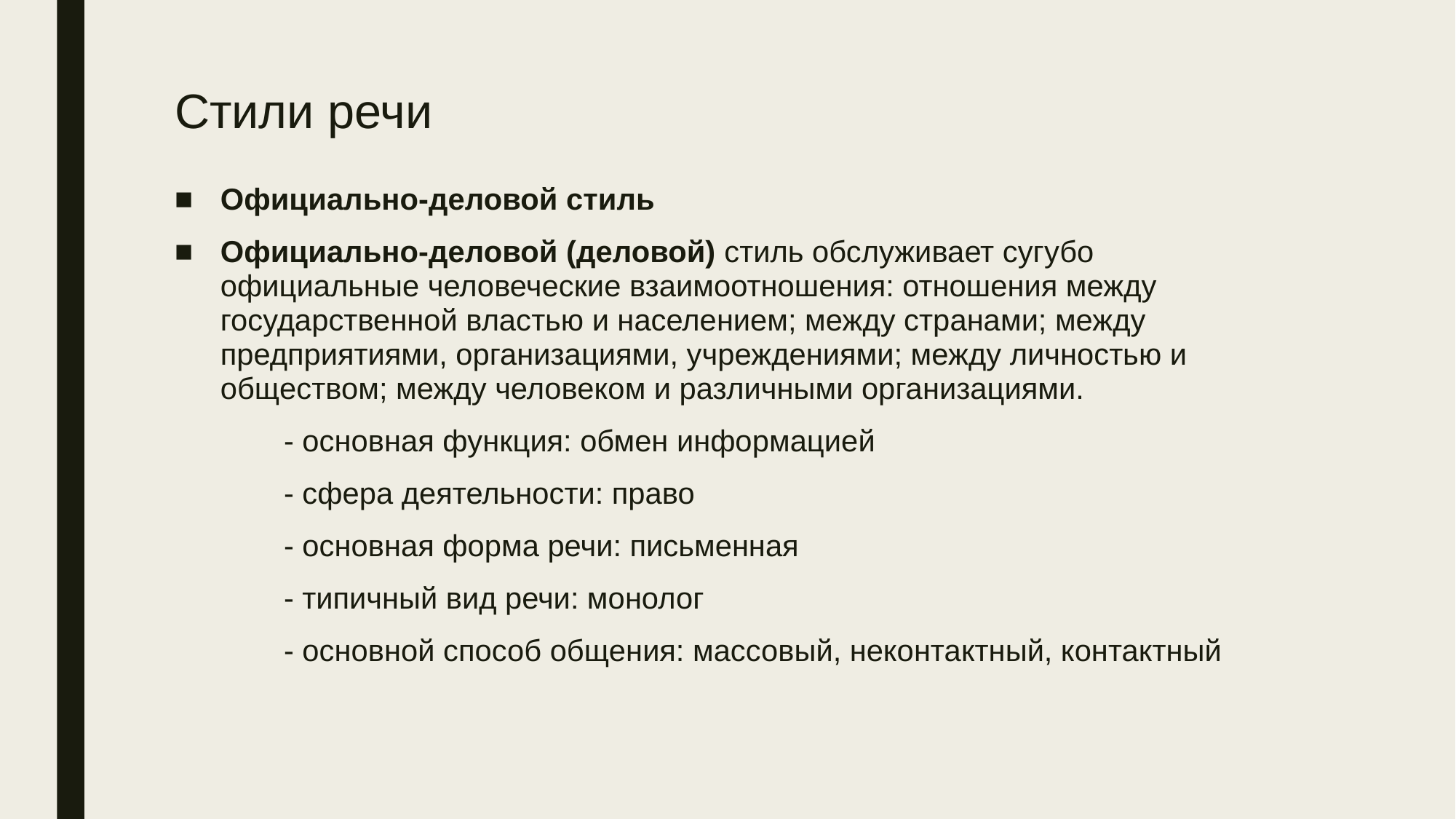

# Стили речи
Официально-деловой стиль
Официально-деловой (деловой) стиль обслуживает сугубо официальные человеческие взаимоотношения: отношения между государственной властью и населением; между странами; между предприятиями, организациями, учреждениями; между личностью и обществом; между человеком и различными организациями.
	- основная функция: обмен информацией
	- сфера деятельности: право
	- основная форма речи: письменная
	- типичный вид речи: монолог
	- основной способ общения: массовый, неконтактный, контактный